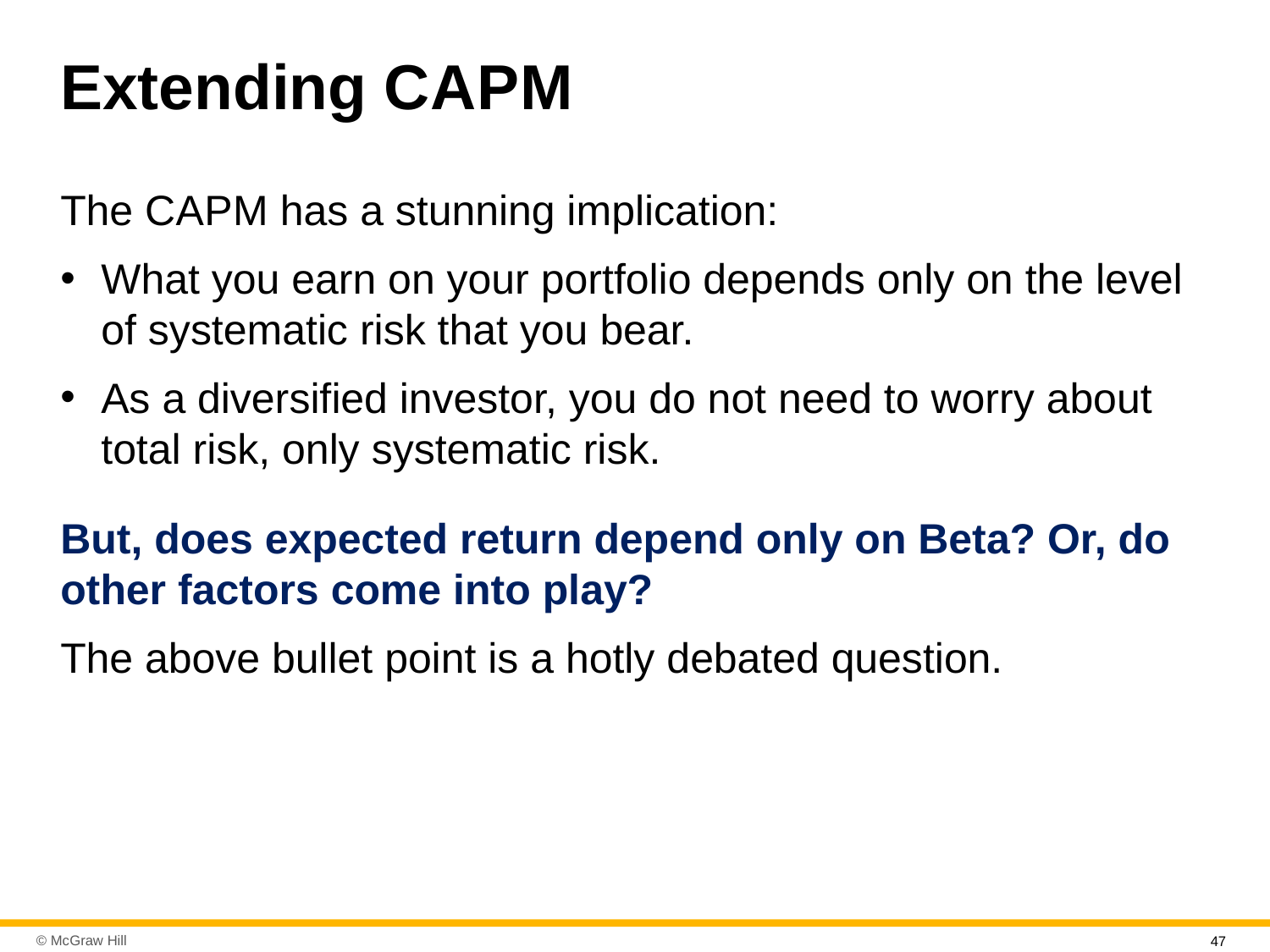

# Extending C A P M
The C A P M has a stunning implication:
What you earn on your portfolio depends only on the level of systematic risk that you bear.
As a diversified investor, you do not need to worry about total risk, only systematic risk.
But, does expected return depend only on Beta? Or, do other factors come into play?
The above bullet point is a hotly debated question.
47